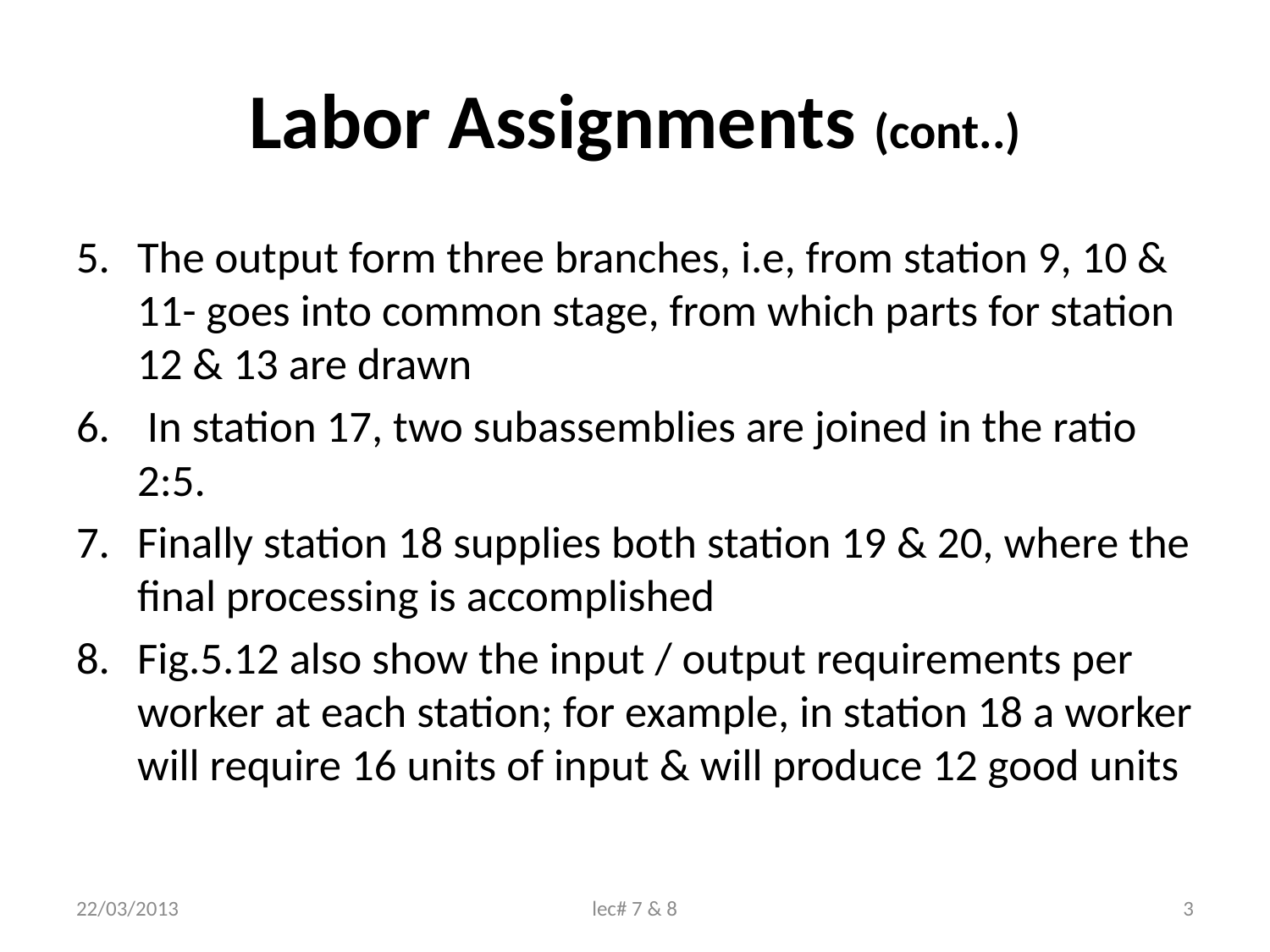

# Labor Assignments (cont..)
The output form three branches, i.e, from station 9, 10 & 11- goes into common stage, from which parts for station 12 & 13 are drawn
 In station 17, two subassemblies are joined in the ratio 2:5.
Finally station 18 supplies both station 19 & 20, where the final processing is accomplished
Fig.5.12 also show the input / output requirements per worker at each station; for example, in station 18 a worker will require 16 units of input & will produce 12 good units
22/03/2013
lec# 7 & 8
3